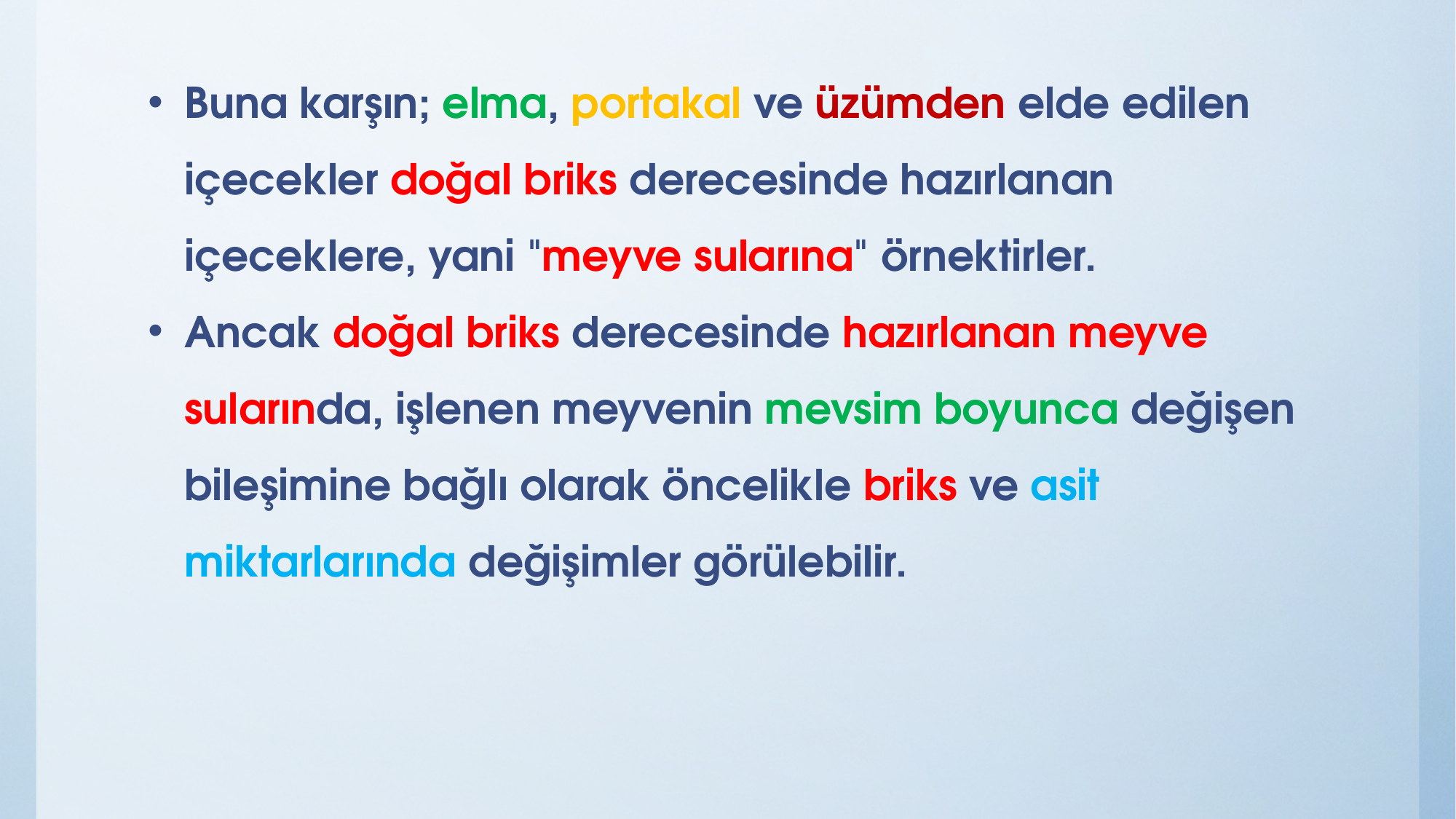

Buna karşın; elma, portakal ve üzümden elde edilen içecekler doğal briks derecesinde hazırlanan içeceklere, yani "meyve sularına" örnektirler.
Ancak doğal briks derecesinde hazırlanan meyve sularında, işlenen meyvenin mevsim boyunca değişen bileşimine bağlı olarak öncelikle briks ve asit miktarlarında değişimler görülebilir.